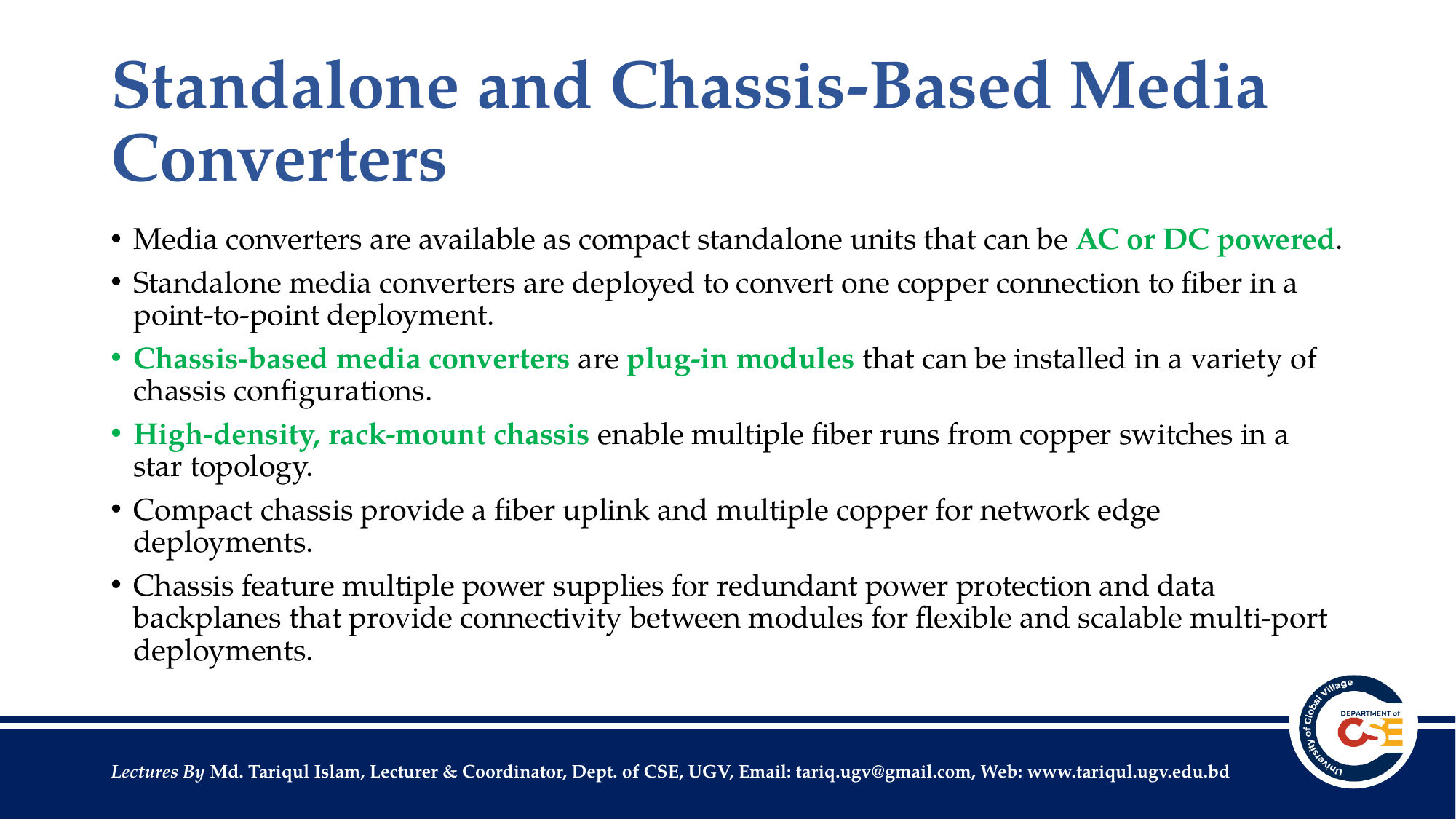

# Standalone and Chassis-Based Media Converters
Media converters are available as compact standalone units that can be AC or DC powered.
Standalone media converters are deployed to convert one copper connection to fiber in a point-to-point deployment.
Chassis-based media converters are plug-in modules that can be installed in a variety of chassis configurations.
High-density, rack-mount chassis enable multiple fiber runs from copper switches in a star topology.
Compact chassis provide a fiber uplink and multiple copper for network edge deployments.
Chassis feature multiple power supplies for redundant power protection and data backplanes that provide connectivity between modules for flexible and scalable multi-port deployments.